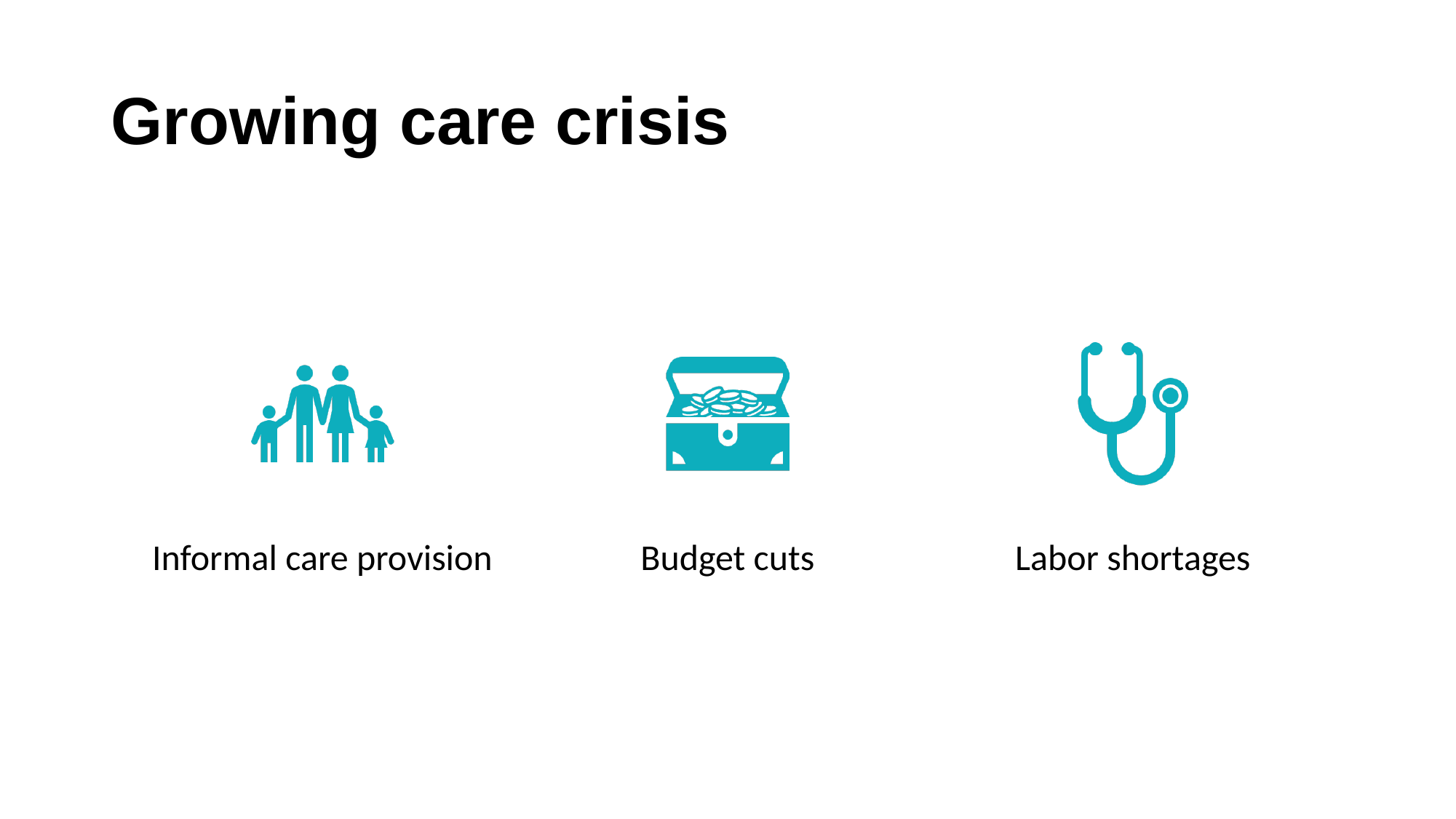

# Growing care crisis
Informal care provision
Budget cuts
Labor shortages